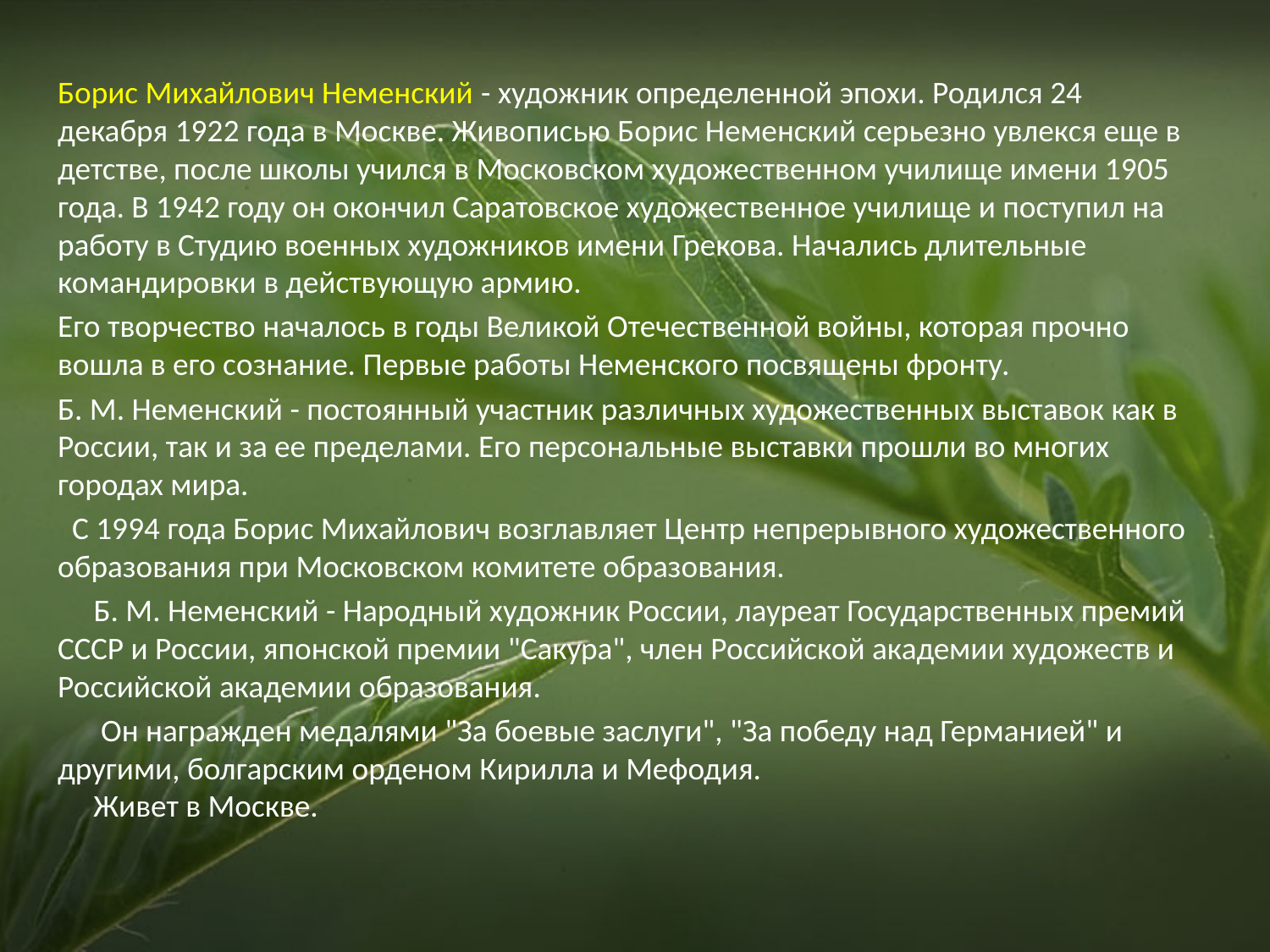

Борис Михайлович Неменский - художник определенной эпохи. Родился 24 декабря 1922 года в Москве. Живописью Борис Неменский серьезно увлекся еще в детстве, после школы учился в Московском художественном училище имени 1905 года. В 1942 году он окончил Саратовское художественное училище и поступил на работу в Студию военных художников имени Грекова. Начались длительные командировки в действующую армию.
Его творчество началось в годы Великой Отечественной войны, которая прочно вошла в его сознание. Первые работы Неменского посвящены фронту.
Б. М. Неменский - постоянный участник различных художественных выставок как в России, так и за ее пределами. Его персональные выставки прошли во многих городах мира.
  С 1994 года Борис Михайлович возглавляет Центр непрерывного художественного образования при Московском комитете образования.
     Б. М. Неменский - Народный художник России, лауреат Государственных премий СССР и России, японской премии "Сакура", член Российской академии художеств и Российской академии образования.
      Он награжден медалями "За боевые заслуги", "За победу над Германией" и другими, болгарским орденом Кирилла и Мефодия.
     Живет в Москве.